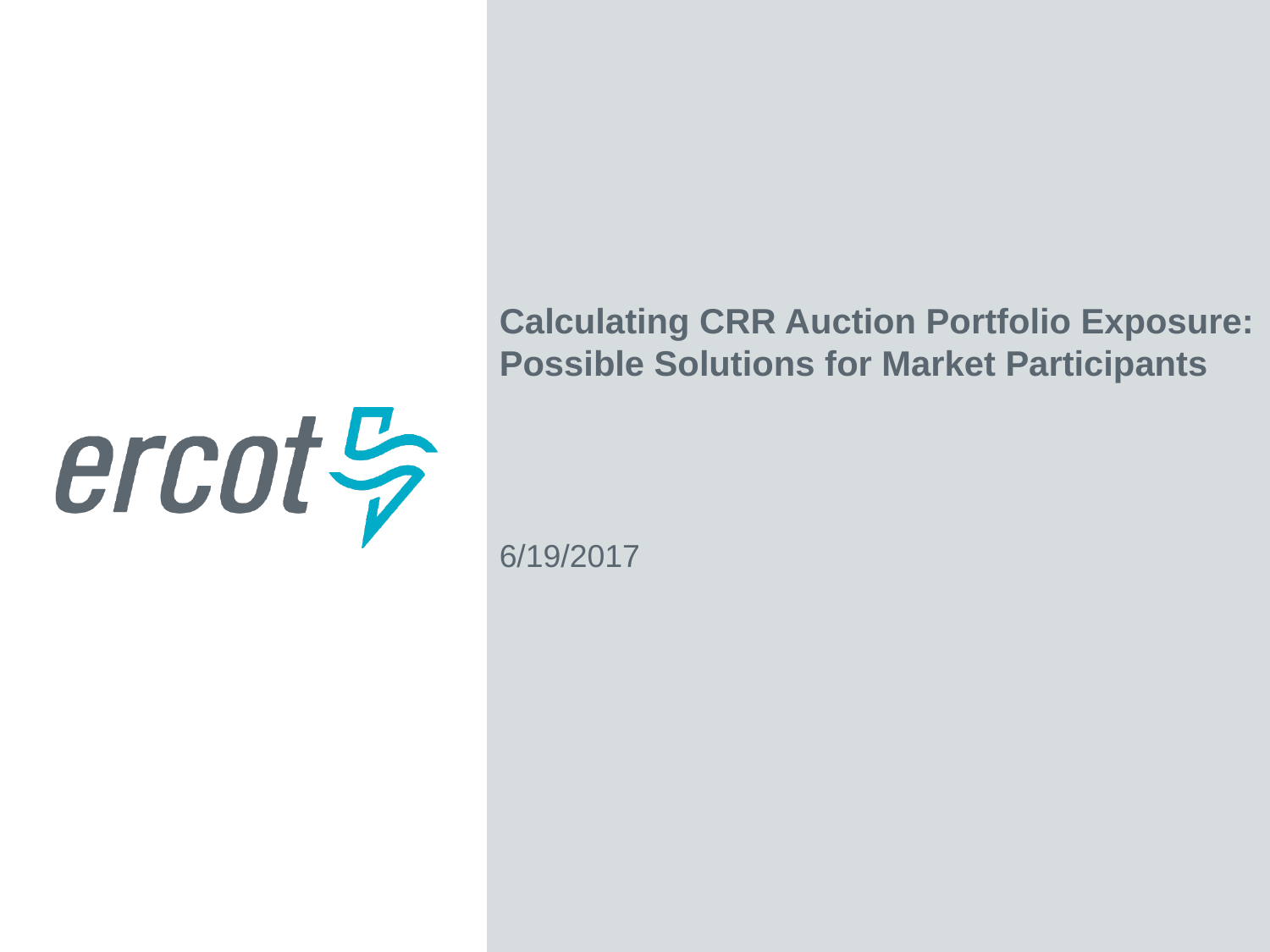

Calculating CRR Auction Portfolio Exposure:
Possible Solutions for Market Participants

6/19/2017